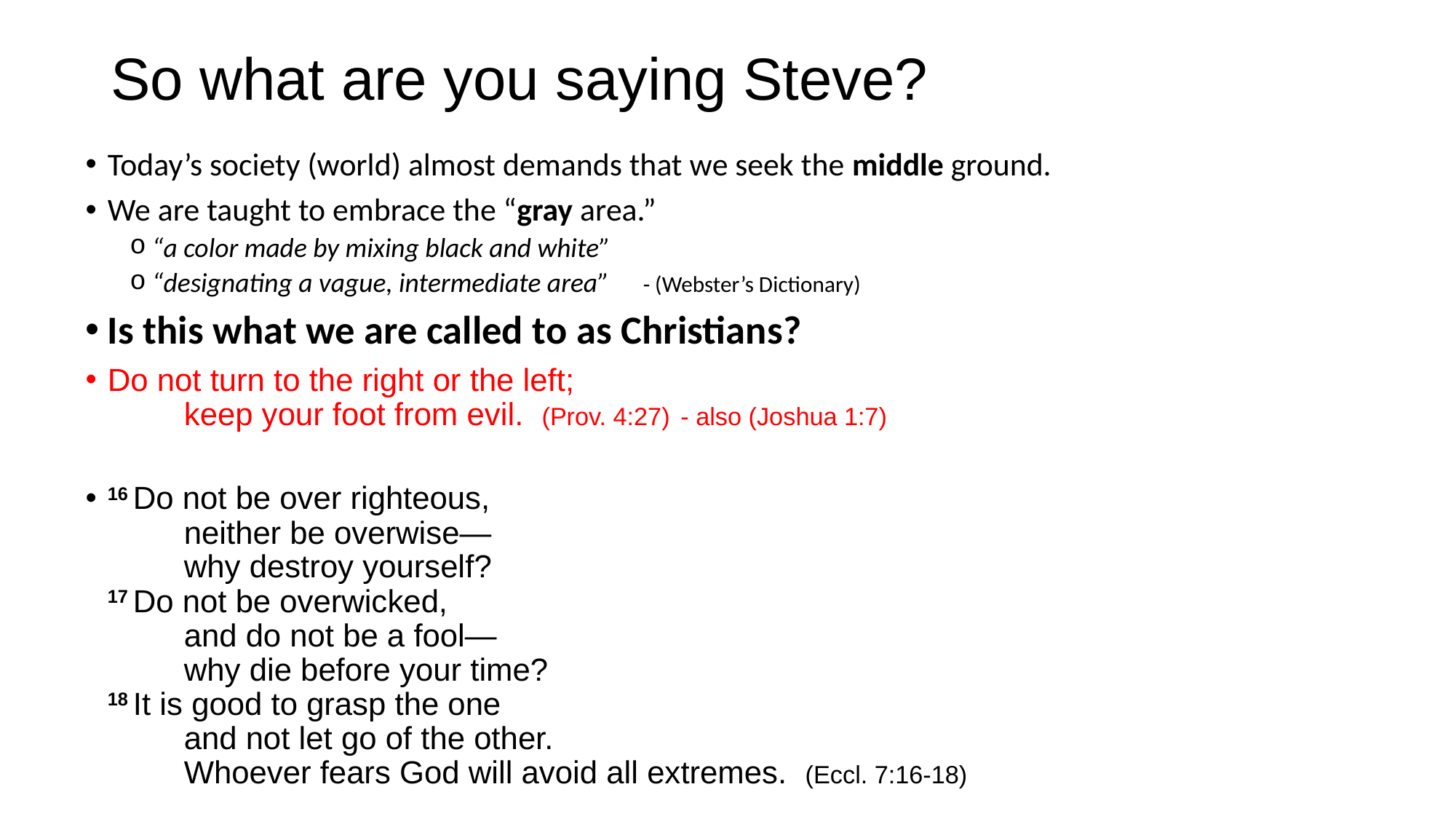

# So what are you saying Steve?
Today’s society (world) almost demands that we seek the middle ground.
We are taught to embrace the “gray area.”
“a color made by mixing black and white”
“designating a vague, intermediate area” 	- (Webster’s Dictionary)
Is this what we are called to as Christians?
Do not turn to the right or the left;
    keep your foot from evil.  (Prov. 4:27)	- also (Joshua 1:7)

16 Do not be over righteous,
    neither be overwise—
    why destroy yourself?
17 Do not be overwicked,
    and do not be a fool—
    why die before your time?
18 It is good to grasp the one
    and not let go of the other.
    Whoever fears God will avoid all extremes.  (Eccl. 7:16-18)